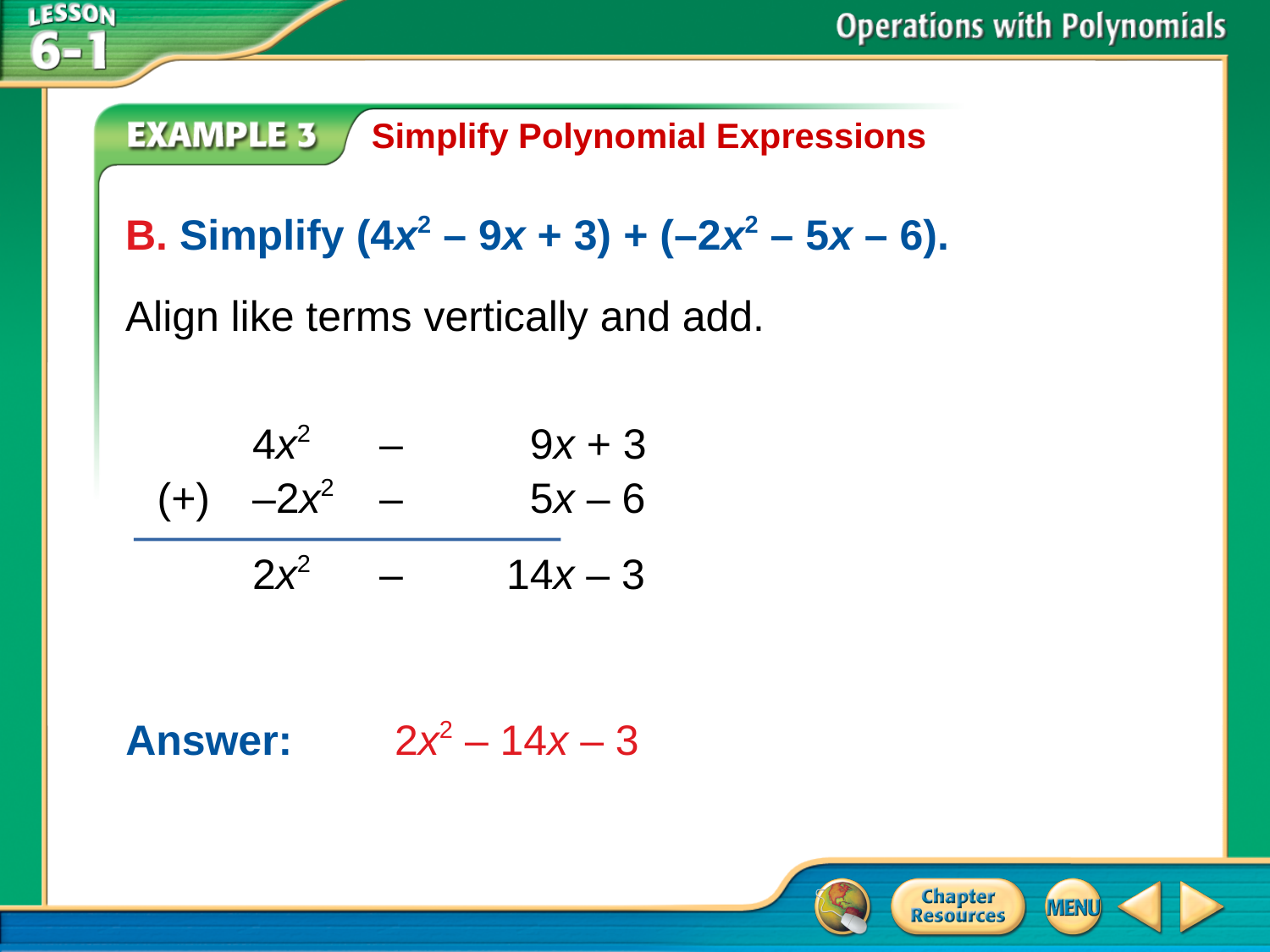

Simplify Polynomial Expressions
B. Simplify (4x2 – 9x + 3) + (–2x2 – 5x – 6).
Align like terms vertically and add.
	4x2	–	  9x + 3
(+)	–2x2	–	  5x – 6

	2x2	–	14x – 3
Answer: 	2x2 – 14x – 3
# Example 3